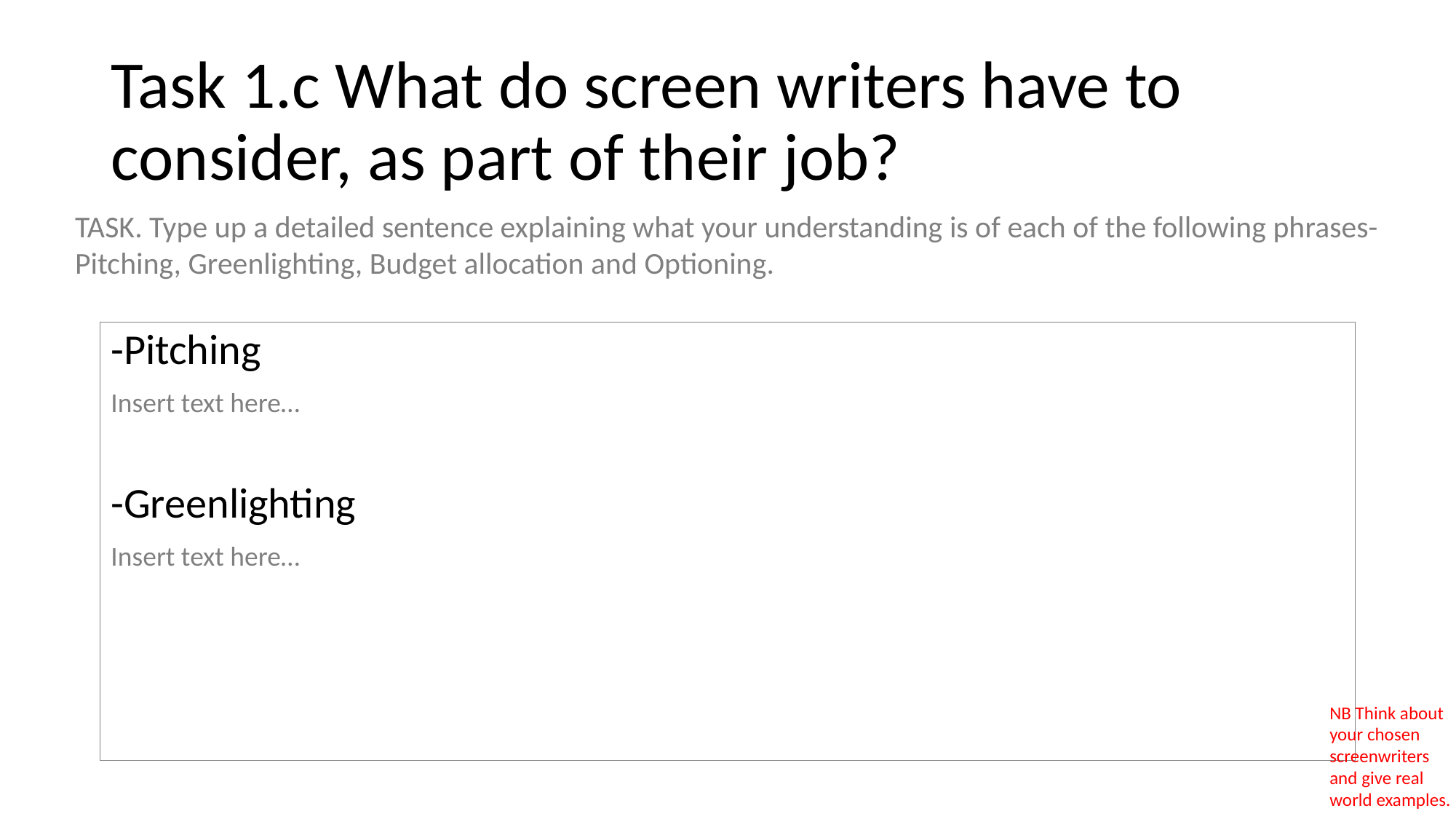

# Task 1.c What do screen writers have to consider, as part of their job?
TASK. Type up a detailed sentence explaining what your understanding is of each of the following phrases-
Pitching, Greenlighting, Budget allocation and Optioning.
-Pitching
Insert text here…

-Greenlighting
Insert text here…

NB Think about your chosen screenwriters and give real world examples.